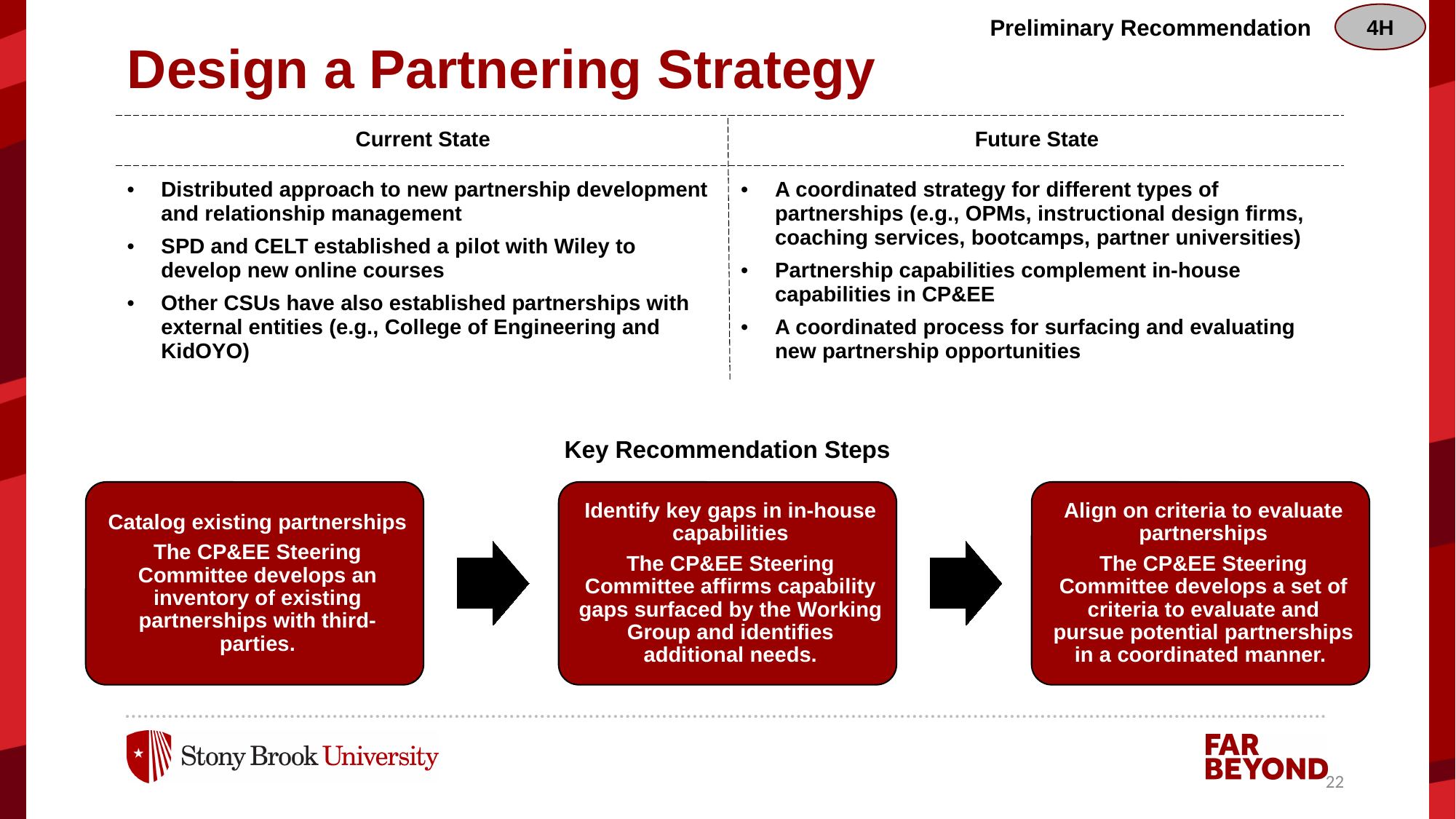

4H
Preliminary Recommendation
# Design a Partnering Strategy
| Current State | Future State |
| --- | --- |
| Distributed approach to new partnership development and relationship management SPD and CELT established a pilot with Wiley to develop new online courses Other CSUs have also established partnerships with external entities (e.g., College of Engineering and KidOYO) | A coordinated strategy for different types of partnerships (e.g., OPMs, instructional design firms, coaching services, bootcamps, partner universities) Partnership capabilities complement in-house capabilities in CP&EE A coordinated process for surfacing and evaluating new partnership opportunities |
Catalog existing partnerships
The CP&EE Steering Committee develops an inventory of existing partnerships with third-parties.

Identify key gaps in in-house capabilities
The CP&EE Steering Committee affirms capability gaps surfaced by the Working Group and identifies additional needs.

Align on criteria to evaluate partnerships
The CP&EE Steering Committee develops a set of criteria to evaluate and pursue potential partnerships in a coordinated manner.
Key Recommendation Steps
22